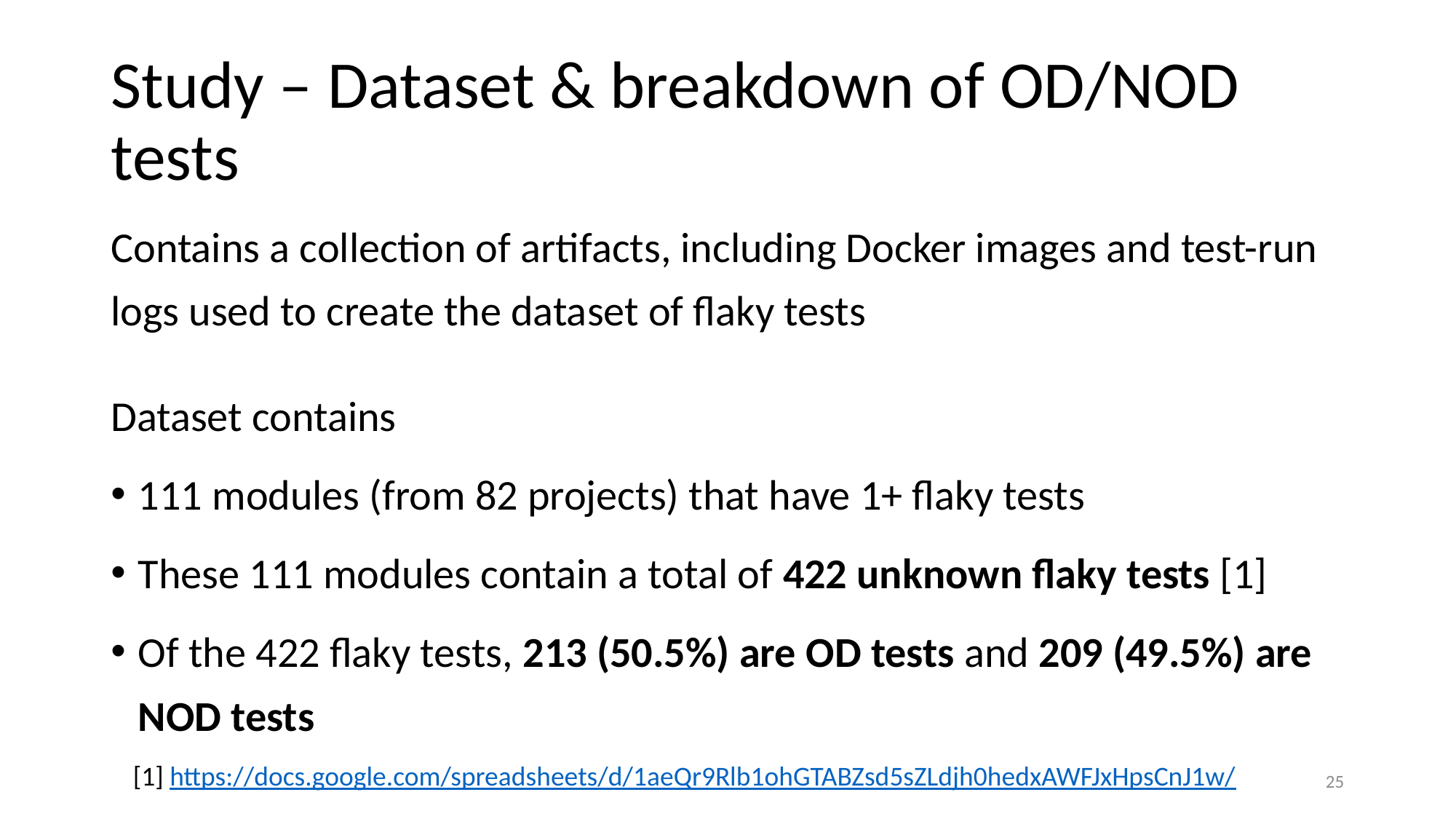

# Study – Dataset & breakdown of OD/NOD tests
Contains a collection of artifacts, including Docker images and test-run logs used to create the dataset of flaky tests

Dataset contains
111 modules (from 82 projects) that have 1+ flaky tests
These 111 modules contain a total of 422 unknown flaky tests [1]
Of the 422 flaky tests, 213 (50.5%) are OD tests and 209 (49.5%) are NOD tests

[1] https://docs.google.com/spreadsheets/d/1aeQr9Rlb1ohGTABZsd5sZLdjh0hedxAWFJxHpsCnJ1w/
25